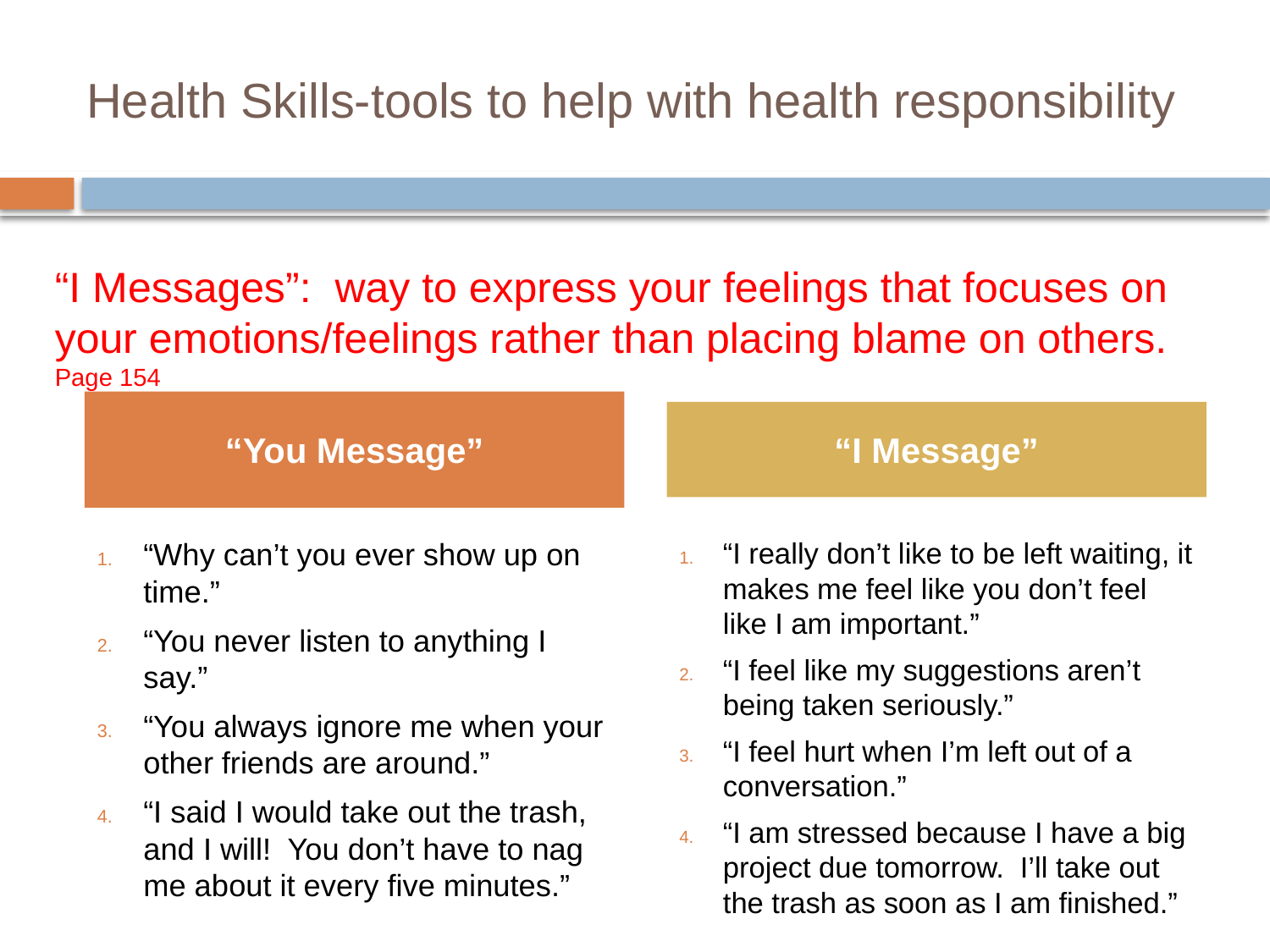

# Health Skills-tools to help with health responsibility
“I Messages”:  way to express your feelings that focuses on your emotions/feelings rather than placing blame on others.  Page 154
“You Message”
“I Message”
“Why can’t you ever show up on time.”
“You never listen to anything I say.”
“You always ignore me when your other friends are around.”
“I said I would take out the trash, and I will!  You don’t have to nag me about it every five minutes.”
“I really don’t like to be left waiting, it makes me feel like you don’t feel like I am important.”
“I feel like my suggestions aren’t being taken seriously.”
“I feel hurt when I’m left out of a conversation.”
“I am stressed because I have a big project due tomorrow.  I’ll take out the trash as soon as I am finished.”